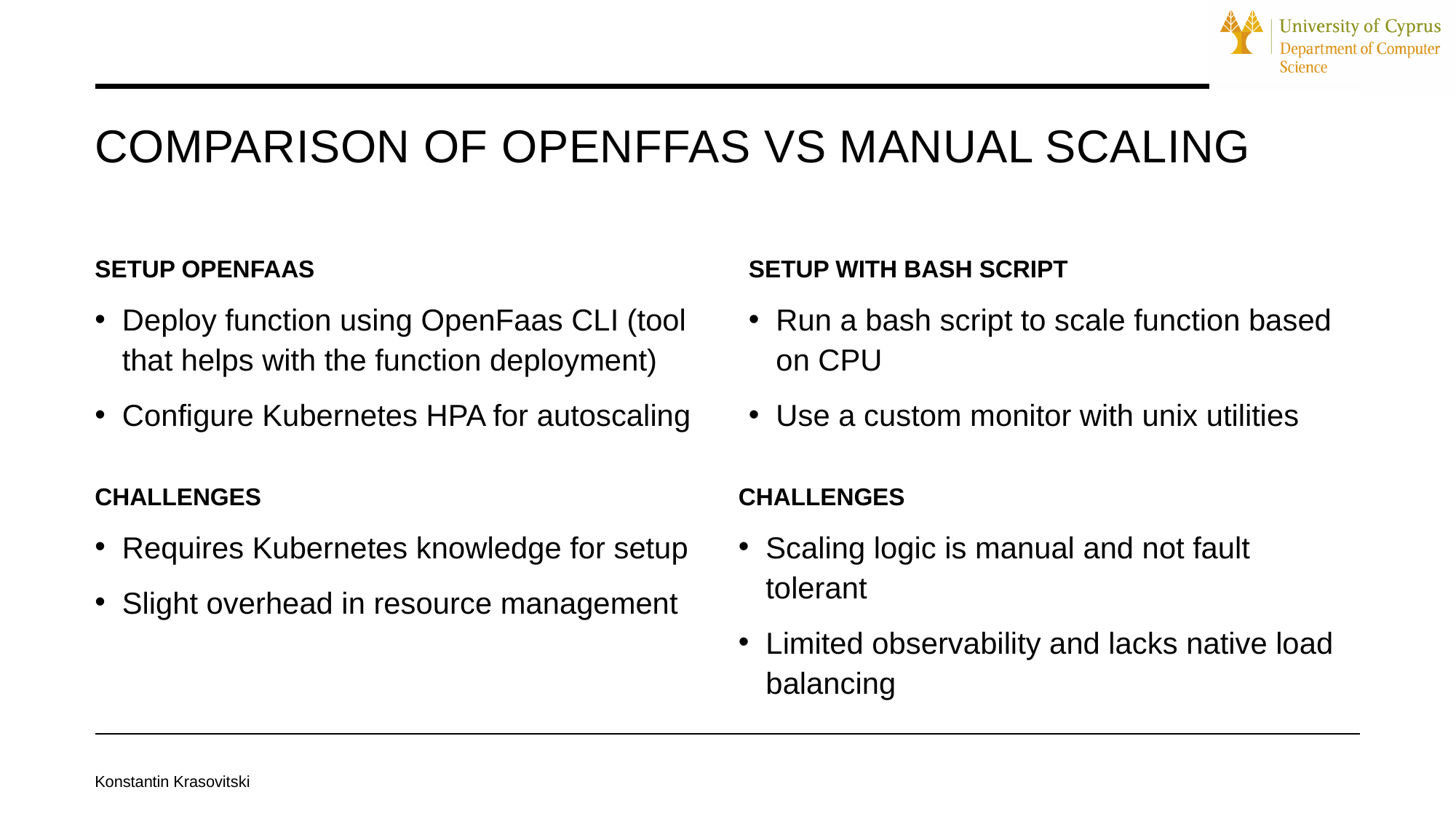

# COMPARISON OF OPENFFAS VS MANUAL SCALING
SETUP OPENFAAS
SETUP WITH BASH SCRIPT
Deploy function using OpenFaas CLI (tool that helps with the function deployment)
Configure Kubernetes HPA for autoscaling
Run a bash script to scale function based on CPU
Use a custom monitor with unix utilities
CHALLENGES
CHALLENGES
Requires Kubernetes knowledge for setup
Slight overhead in resource management
Scaling logic is manual and not fault tolerant
Limited observability and lacks native load balancing

Konstantin Krasovitski